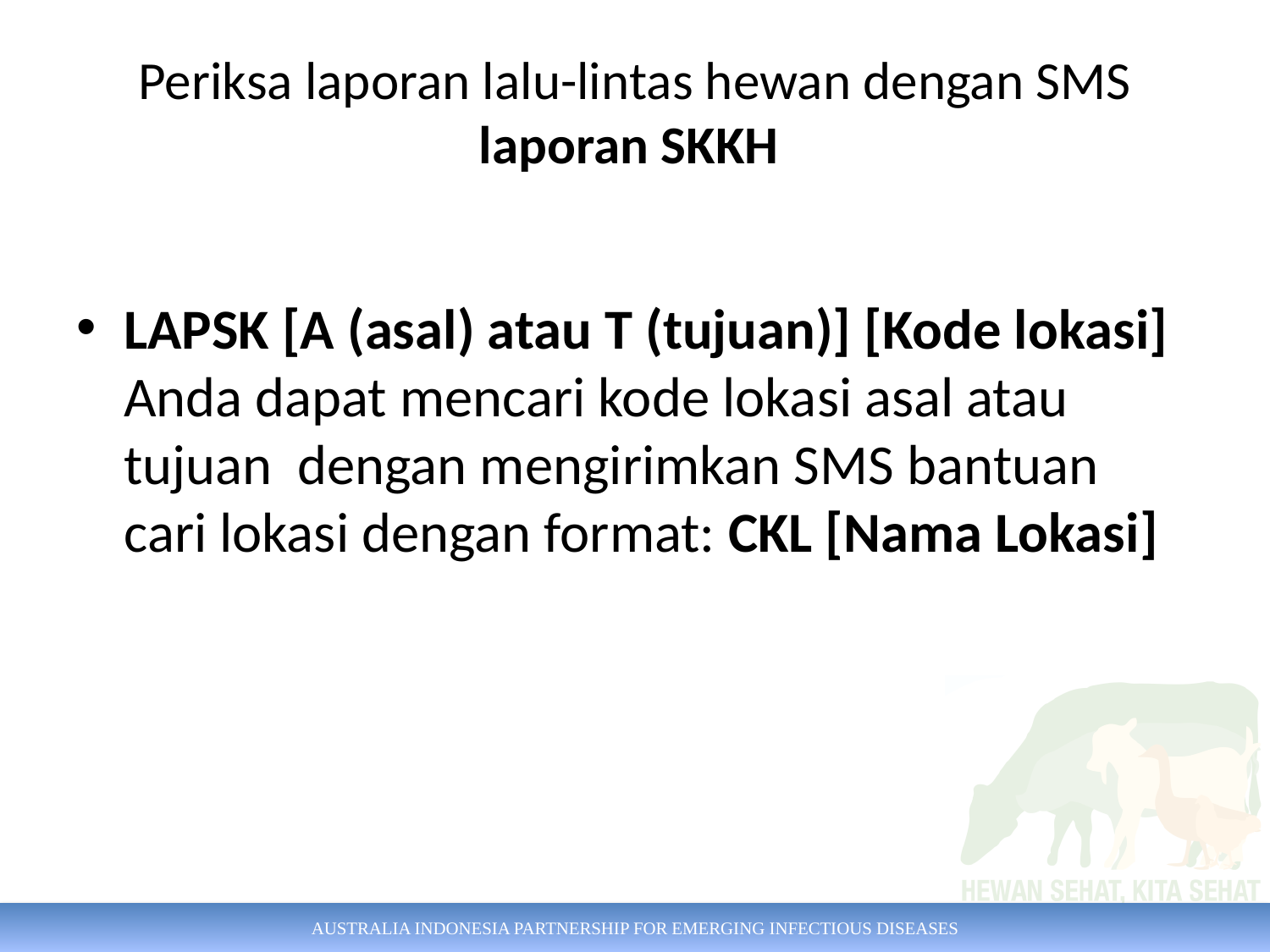

# Periksa laporan lalu-lintas hewan dengan SMS laporan SKKH
LAPSK [A (asal) atau T (tujuan)] [Kode lokasi] Anda dapat mencari kode lokasi asal atau tujuan  dengan mengirimkan SMS bantuan cari lokasi dengan format: CKL [Nama Lokasi]